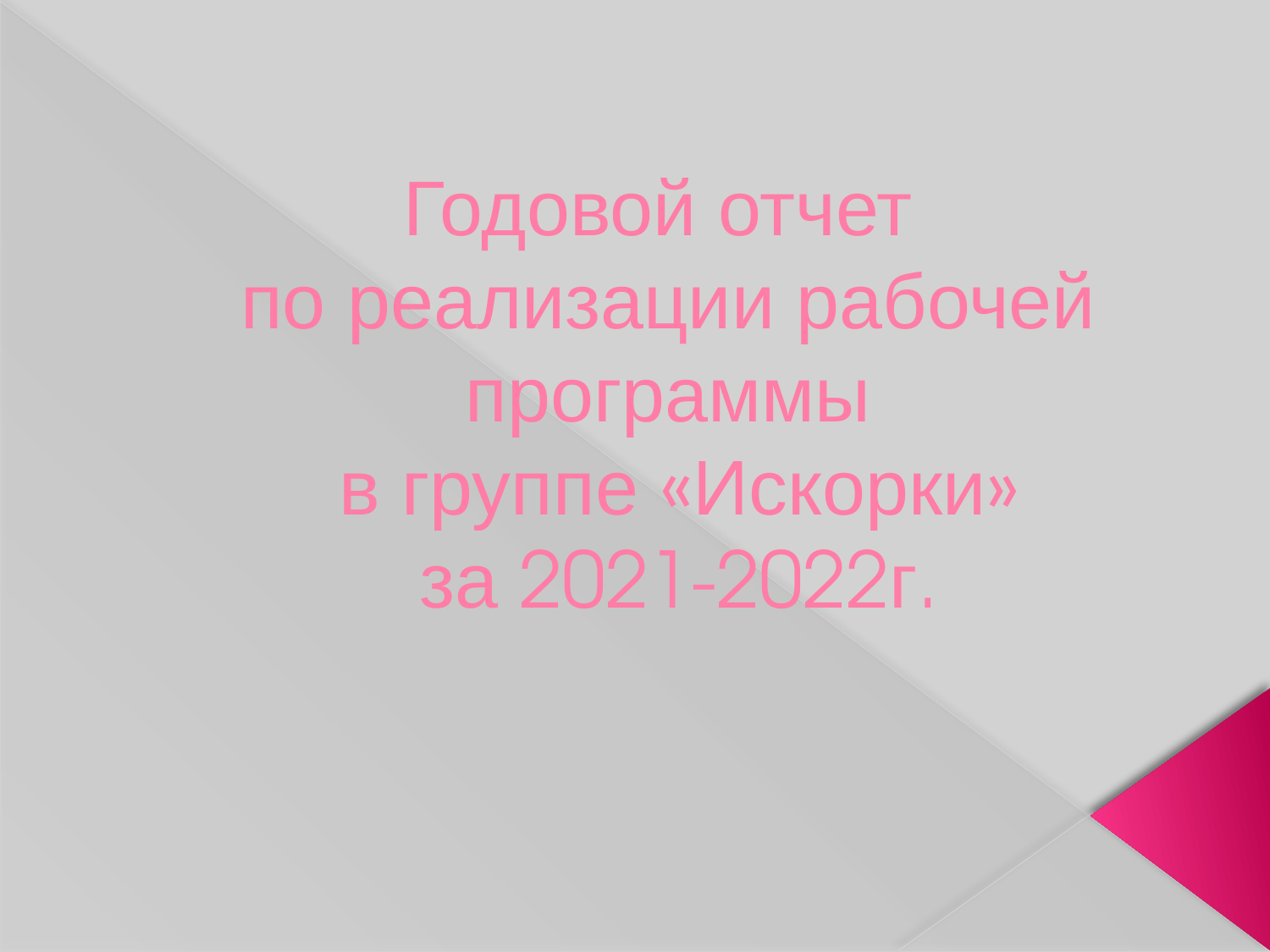

# Годовой отчет по реализации рабочей программы в группе «Искорки» за 2021-2022г.